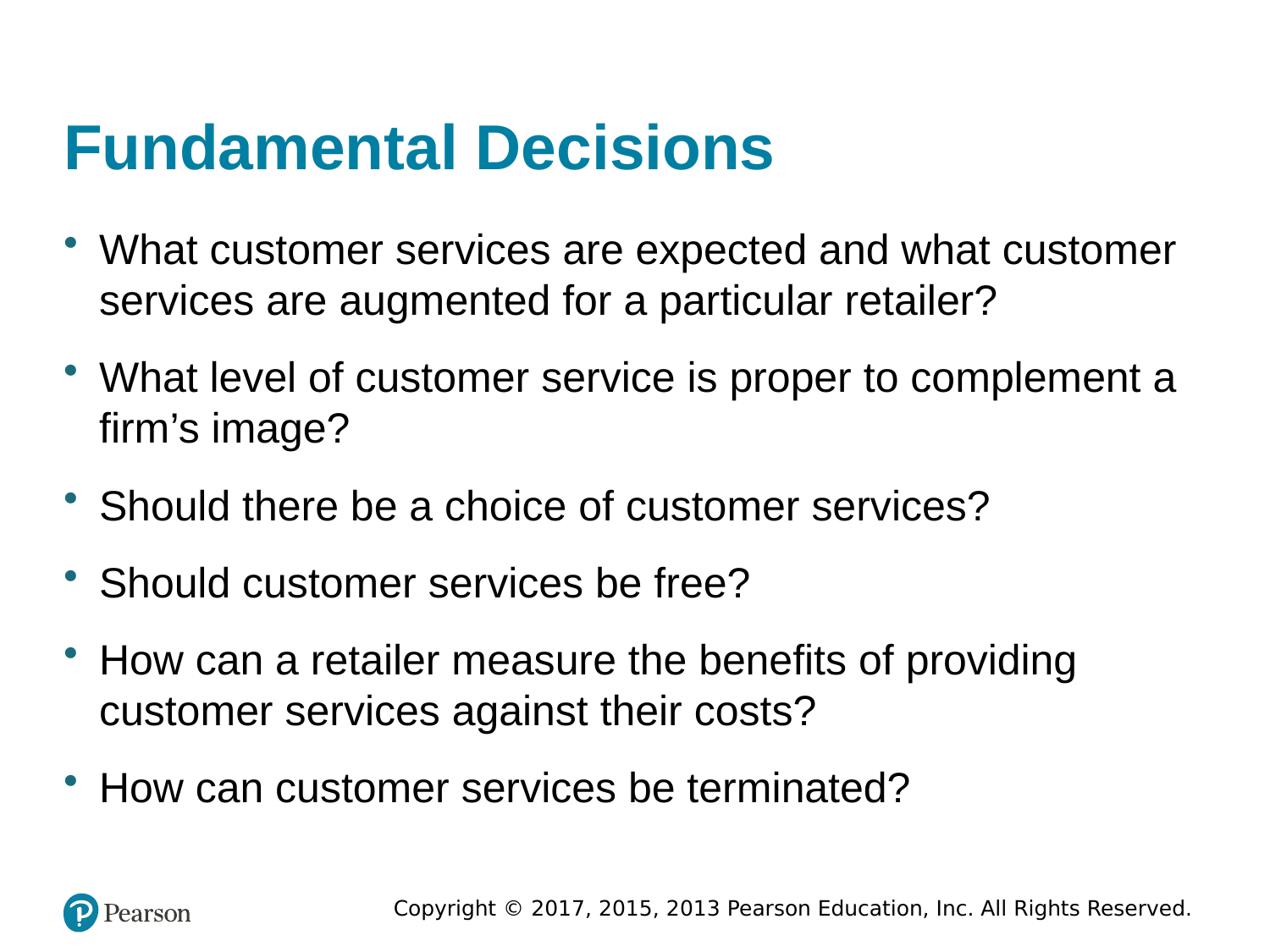

# Fundamental Decisions
What customer services are expected and what customer services are augmented for a particular retailer?
What level of customer service is proper to complement a firm’s image?
Should there be a choice of customer services?
Should customer services be free?
How can a retailer measure the benefits of providing customer services against their costs?
How can customer services be terminated?